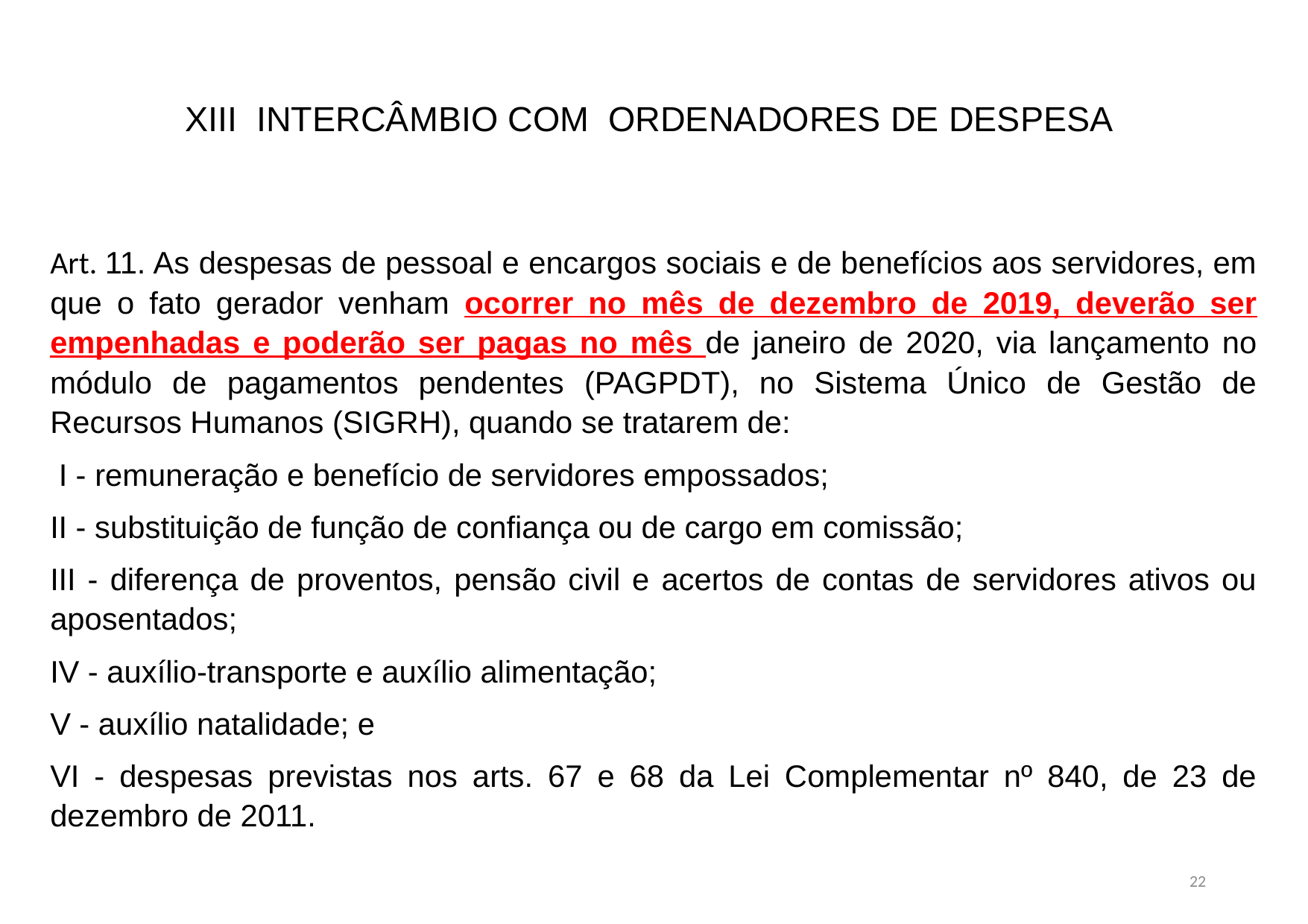

# XIII  INTERCÂMBIO COM  ORDENADORES DE DESPESA

Art. 11. As despesas de pessoal e encargos sociais e de benefícios aos servidores, em que o fato gerador venham ocorrer no mês de dezembro de 2019, deverão ser empenhadas e poderão ser pagas no mês de janeiro de 2020, via lançamento no módulo de pagamentos pendentes (PAGPDT), no Sistema Único de Gestão de Recursos Humanos (SIGRH), quando se tratarem de:
 I - remuneração e benefício de servidores empossados;
II - substituição de função de confiança ou de cargo em comissão;
III - diferença de proventos, pensão civil e acertos de contas de servidores ativos ou aposentados;
IV - auxílio-transporte e auxílio alimentação;
V - auxílio natalidade; e
VI - despesas previstas nos arts. 67 e 68 da Lei Complementar nº 840, de 23 de dezembro de 2011.

22